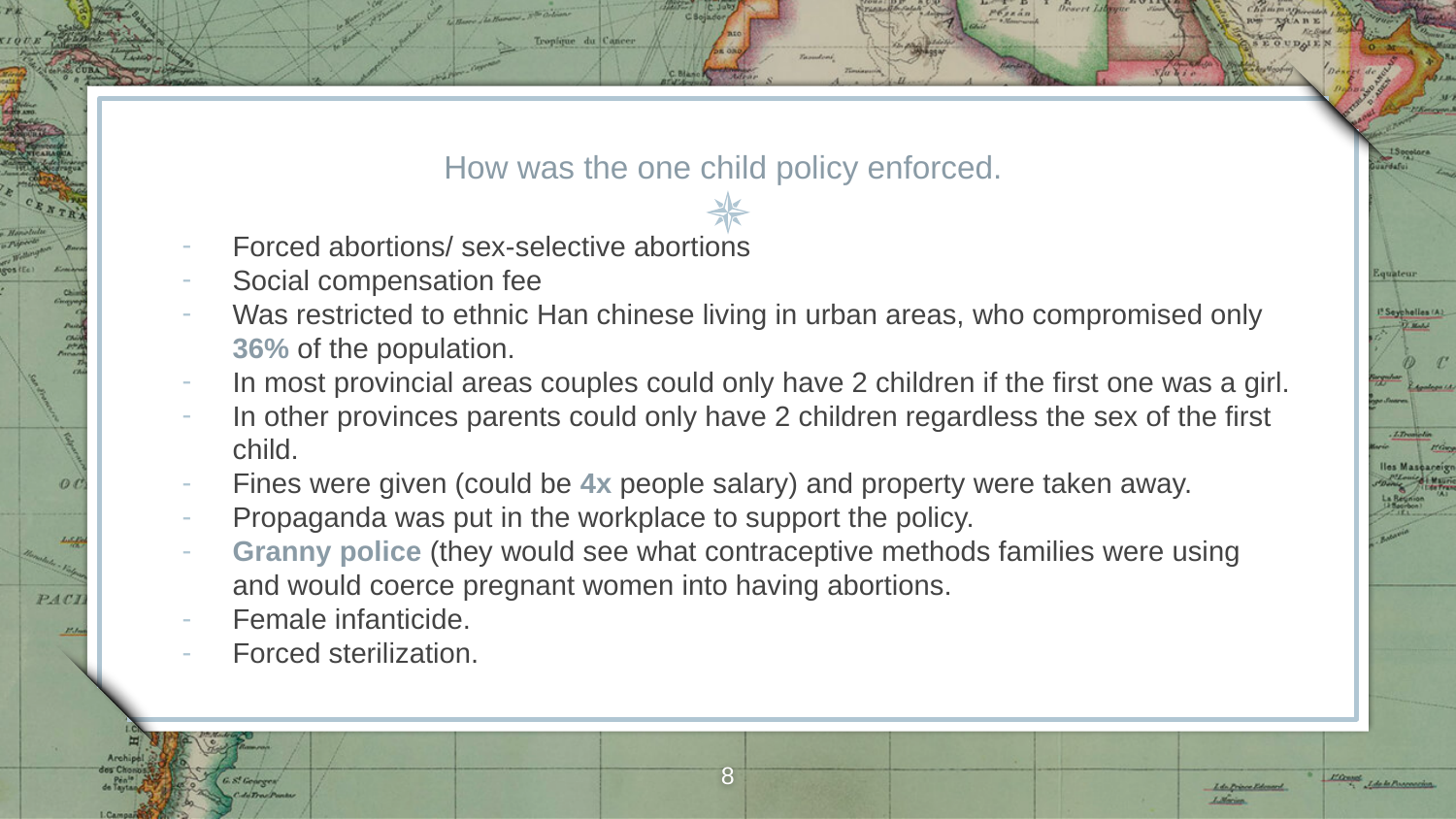

# How was the one child policy enforced.
Forced abortions/ sex-selective abortions
Social compensation fee
Was restricted to ethnic Han chinese living in urban areas, who compromised only 36% of the population.
In most provincial areas couples could only have 2 children if the first one was a girl.
In other provinces parents could only have 2 children regardless the sex of the first child.
Fines were given (could be 4x people salary) and property were taken away.
Propaganda was put in the workplace to support the policy.
Granny police (they would see what contraceptive methods families were using and would coerce pregnant women into having abortions.
Female infanticide.
Forced sterilization.

8